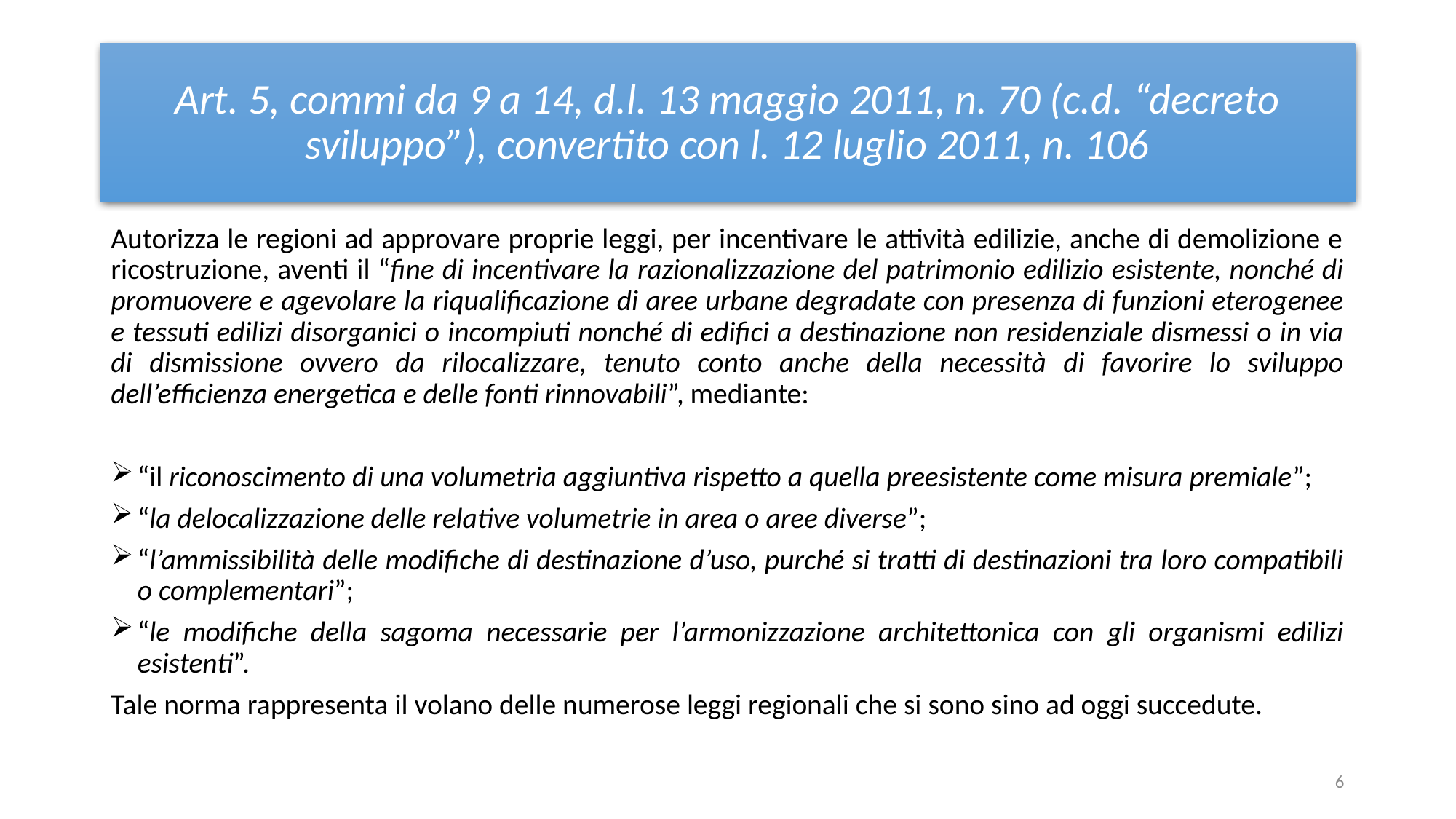

# Art. 5, commi da 9 a 14, d.l. 13 maggio 2011, n. 70 (c.d. “decreto sviluppo”), convertito con l. 12 luglio 2011, n. 106
Autorizza le regioni ad approvare proprie leggi, per incentivare le attività edilizie, anche di demolizione e ricostruzione, aventi il “fine di incentivare la razionalizzazione del patrimonio edilizio esistente, nonché di promuovere e agevolare la riqualificazione di aree urbane degradate con presenza di funzioni eterogenee e tessuti edilizi disorganici o incompiuti nonché di edifici a destinazione non residenziale dismessi o in via di dismissione ovvero da rilocalizzare, tenuto conto anche della necessità di favorire lo sviluppo dell’efficienza energetica e delle fonti rinnovabili”, mediante:

“il riconoscimento di una volumetria aggiuntiva rispetto a quella preesistente come misura premiale”;
“la delocalizzazione delle relative volumetrie in area o aree diverse”;
“l’ammissibilità delle modifiche di destinazione d’uso, purché si tratti di destinazioni tra loro compatibili o complementari”;
“le modifiche della sagoma necessarie per l’armonizzazione architettonica con gli organismi edilizi esistenti”.
Tale norma rappresenta il volano delle numerose leggi regionali che si sono sino ad oggi succedute.

6